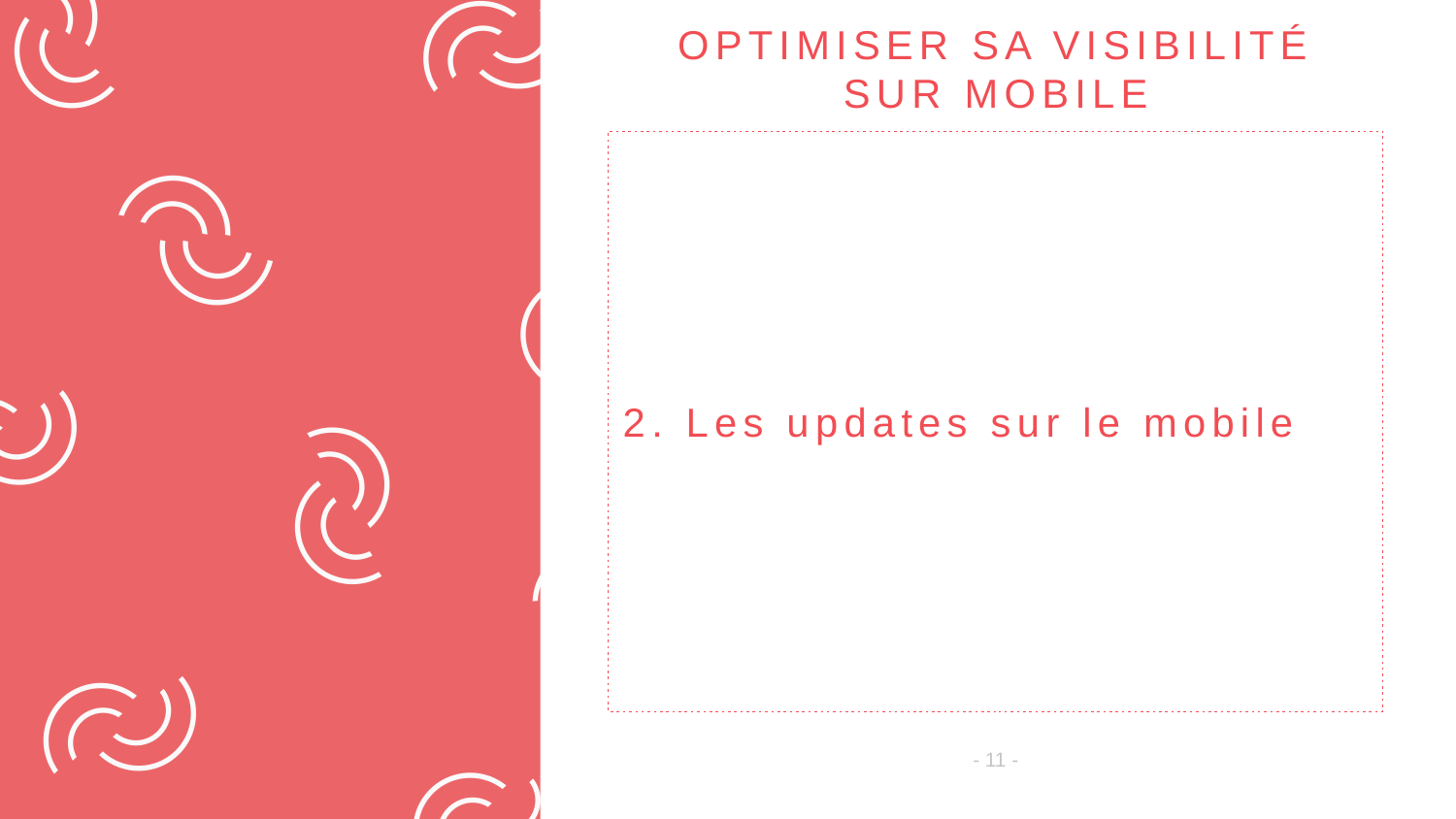

# OPTIMISER SA VISIBILITÉ SUR MOBILE

2. Les updates sur le mobile

- 11 -